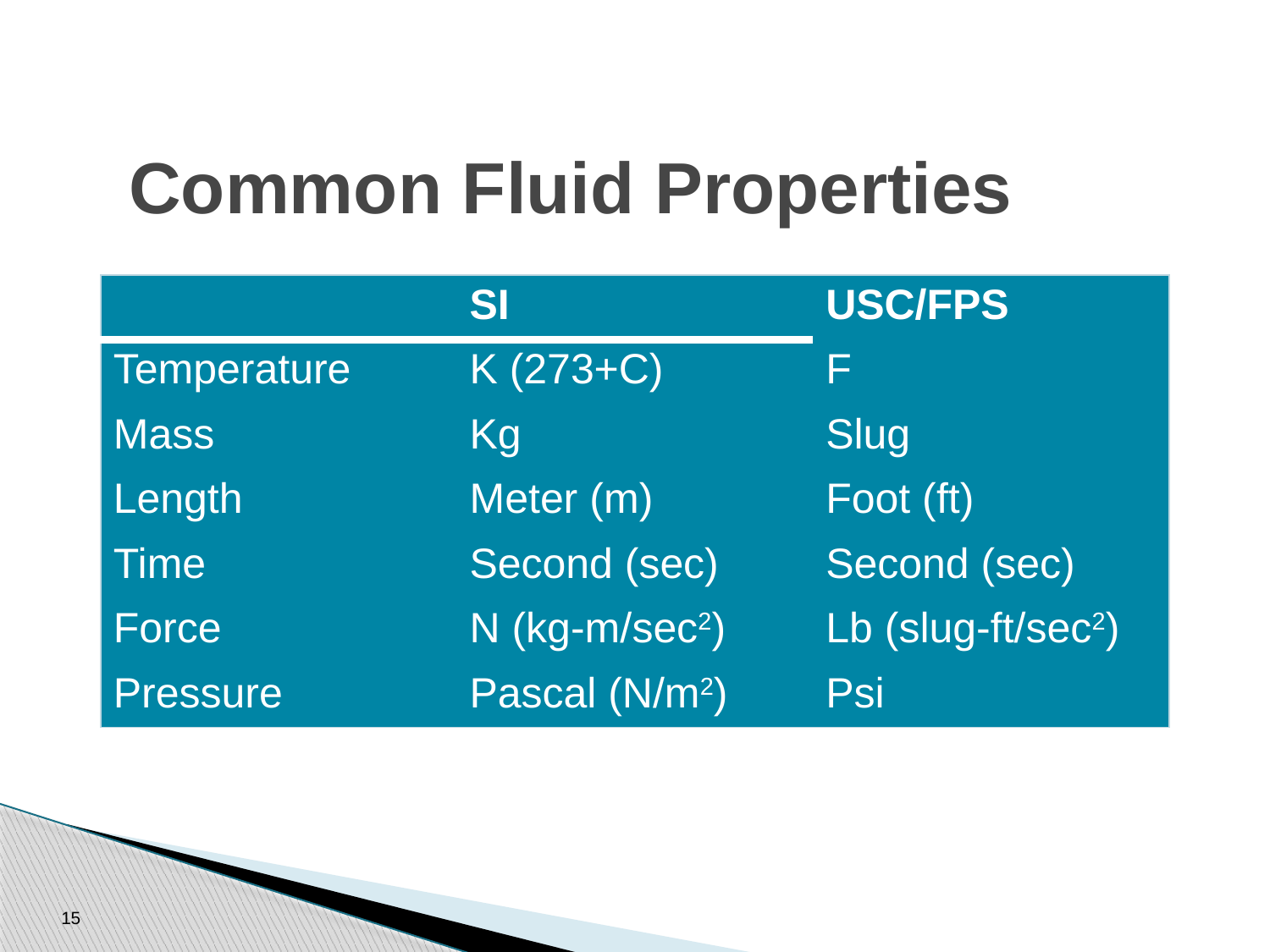

# Common Fluid Properties
|  | SI | USC/FPS |
| --- | --- | --- |
| Temperature | K (273+C) | F |
| Mass | Kg | Slug |
| Length | Meter (m) | Foot (ft) |
| Time | Second (sec) | Second (sec) |
| Force | N (kg-m/sec2) | Lb (slug-ft/sec2) |
| Pressure | Pascal (N/m2) | Psi |
15